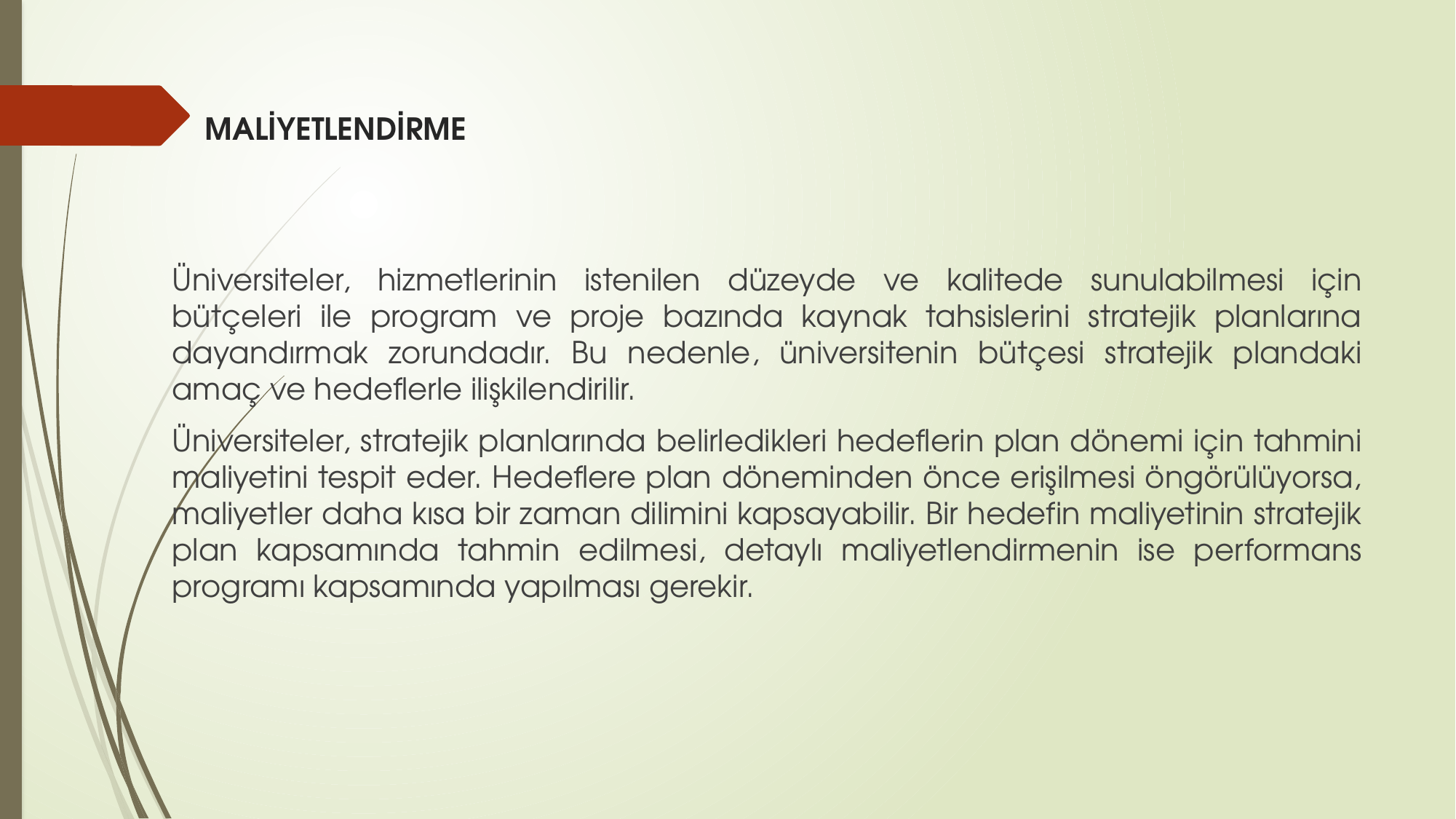

# MALİYETLENDİRME
Üniversiteler, hizmetlerinin istenilen düzeyde ve kalitede sunulabilmesi için bütçeleri ile program ve proje bazında kaynak tahsislerini stratejik planlarına dayandırmak zorundadır. Bu nedenle, üniversitenin bütçesi stratejik plandaki amaç ve hedeflerle ilişkilendirilir.
Üniversiteler, stratejik planlarında belirledikleri hedeflerin plan dönemi için tahmini maliyetini tespit eder. Hedeflere plan döneminden önce erişilmesi öngörülüyorsa, maliyetler daha kısa bir zaman dilimini kapsayabilir. Bir hedefin maliyetinin stratejik plan kapsamında tahmin edilmesi, detaylı maliyetlendirmenin ise performans programı kapsamında yapılması gerekir.